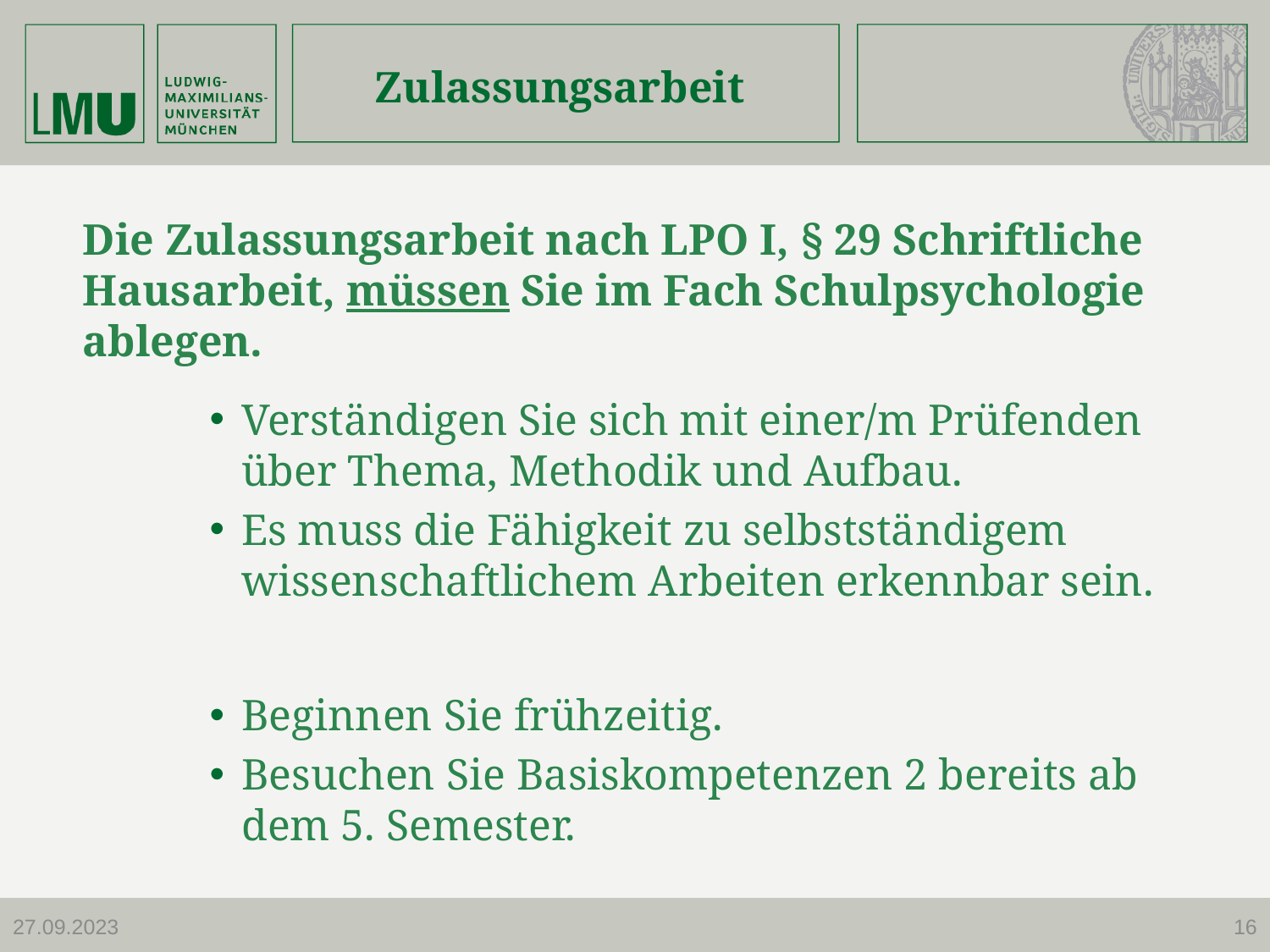

# Zulassungsarbeit
Die Zulassungsarbeit nach LPO I, § 29 Schriftliche Hausarbeit, müssen Sie im Fach Schulpsychologie ablegen.

Verständigen Sie sich mit einer/m Prüfenden über Thema, Methodik und Aufbau.
Es muss die Fähigkeit zu selbstständigem wissenschaftlichem Arbeiten erkennbar sein.

Beginnen Sie frühzeitig.
Besuchen Sie Basiskompetenzen 2 bereits ab dem 5. Semester.

27.09.2023
16